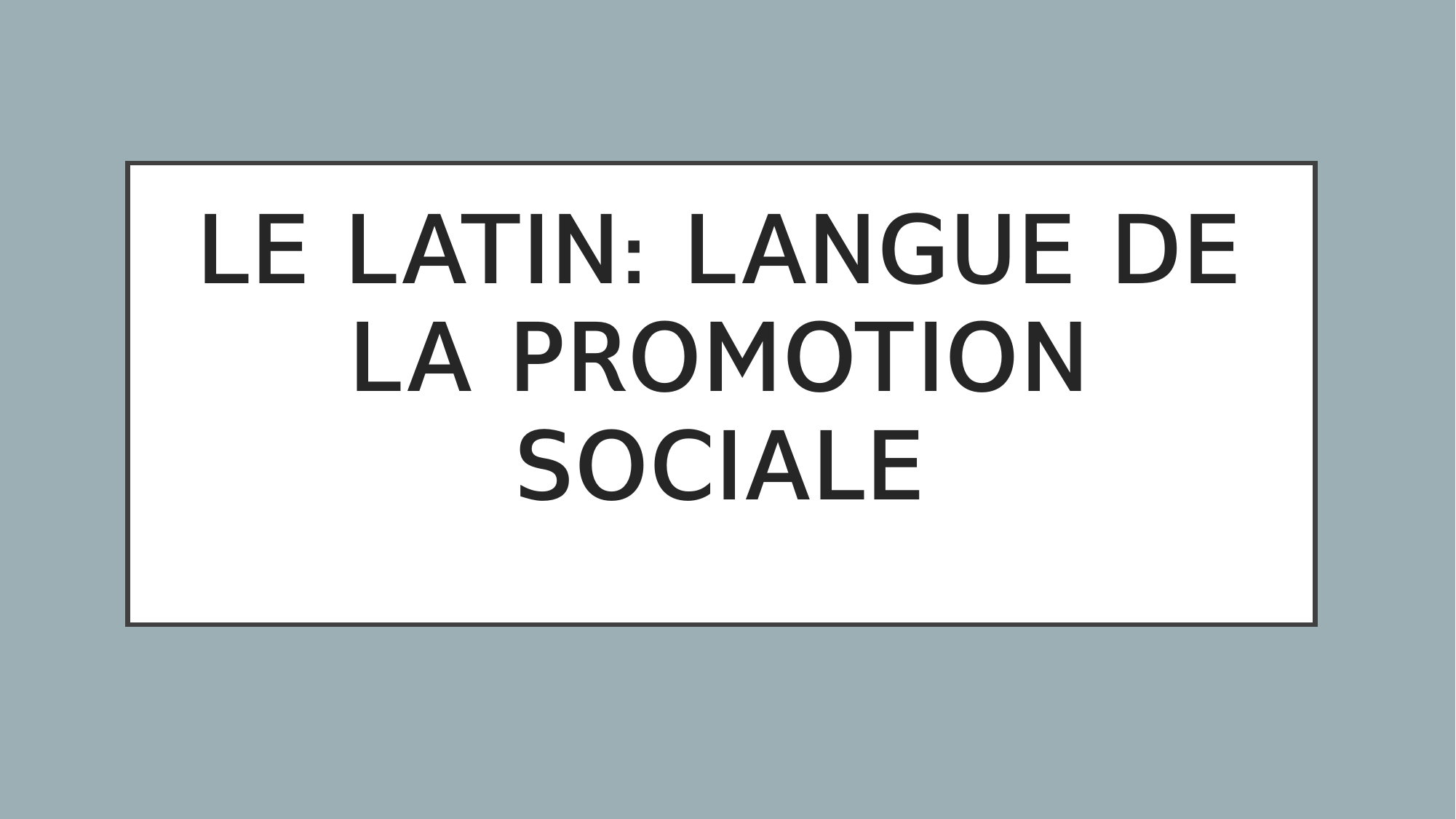

# Le latin: langue de la promotion sociale